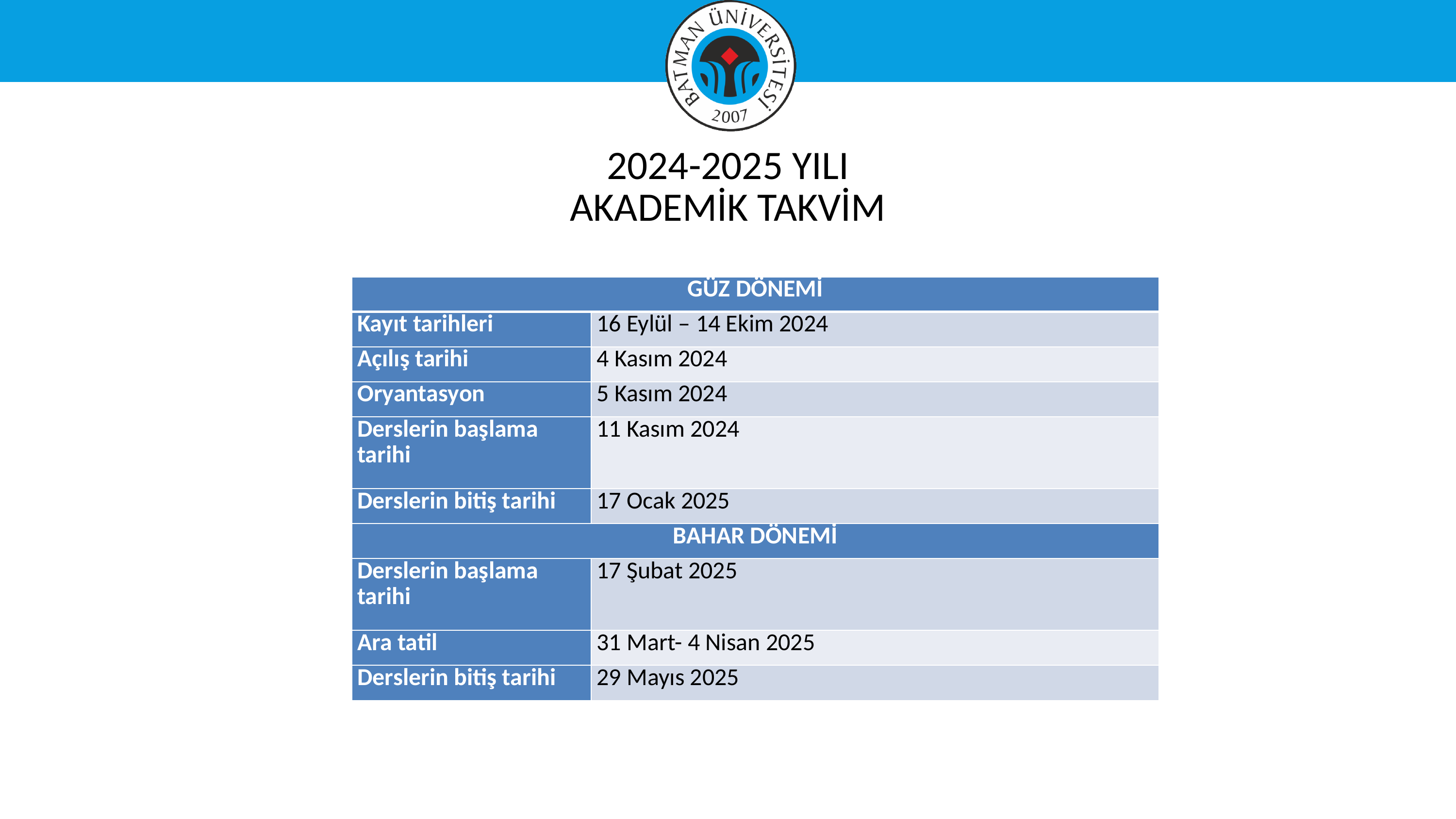

#

2024-2025 YILI
AKADEMİK TAKVİM
| GÜZ DÖNEMİ |  |
| --- | --- |
| Kayıt tarihleri | 16 Eylül – 14 Ekim 2024 |
| Açılış tarihi | 4 Kasım 2024 |
| Oryantasyon | 5 Kasım 2024 |
| Derslerin başlama tarihi | 11 Kasım 2024 |
| Derslerin bitiş tarihi | 17 Ocak 2025 |
| BAHAR DÖNEMİ |  |
| Derslerin başlama tarihi | 17 Şubat 2025 |
| Ara tatil | 31 Mart- 4 Nisan 2025 |
| Derslerin bitiş tarihi | 29 Mayıs 2025 |